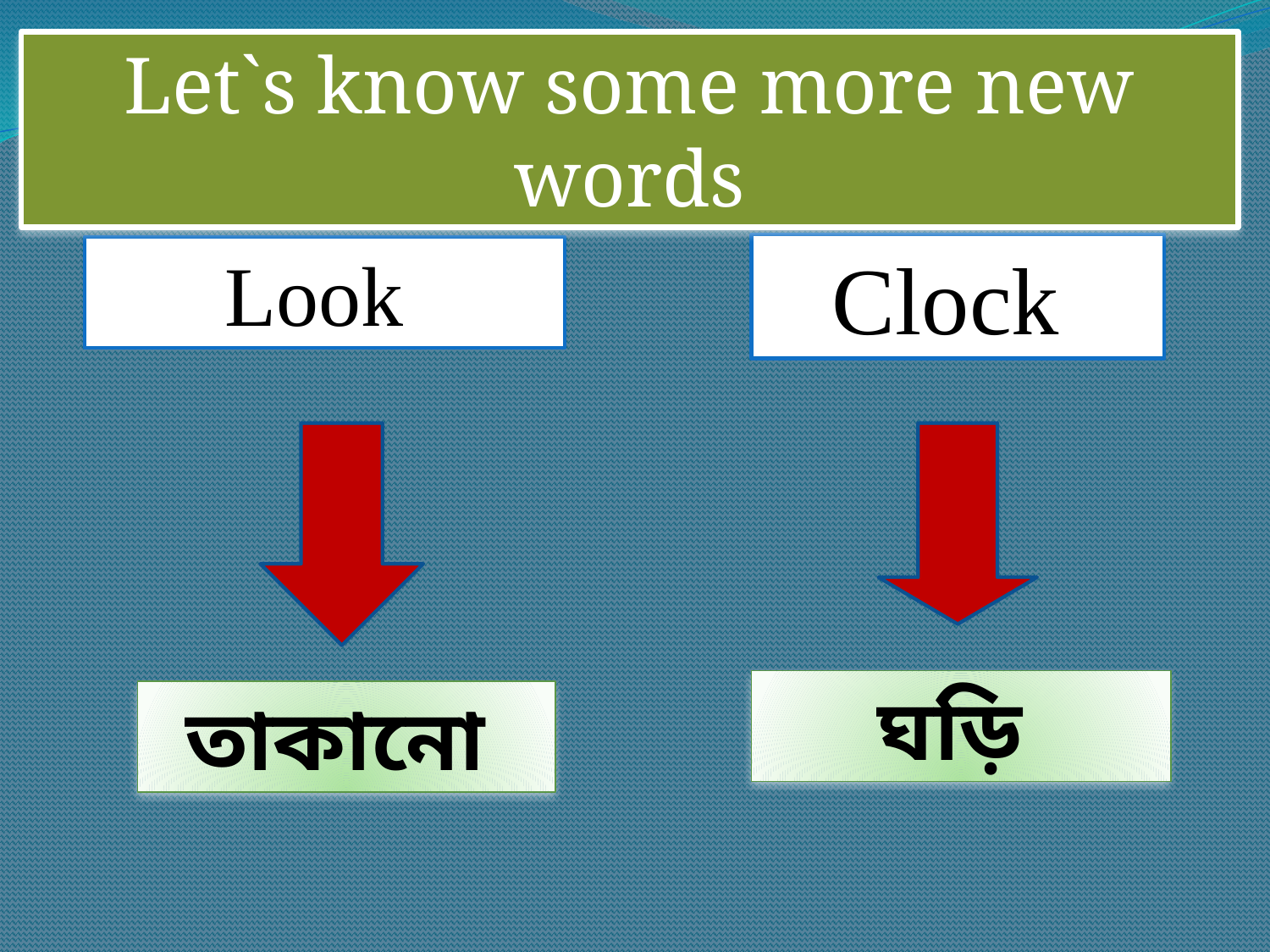

Let`s know some more new words
Clock
Look

ঘড়ি
তাকানো